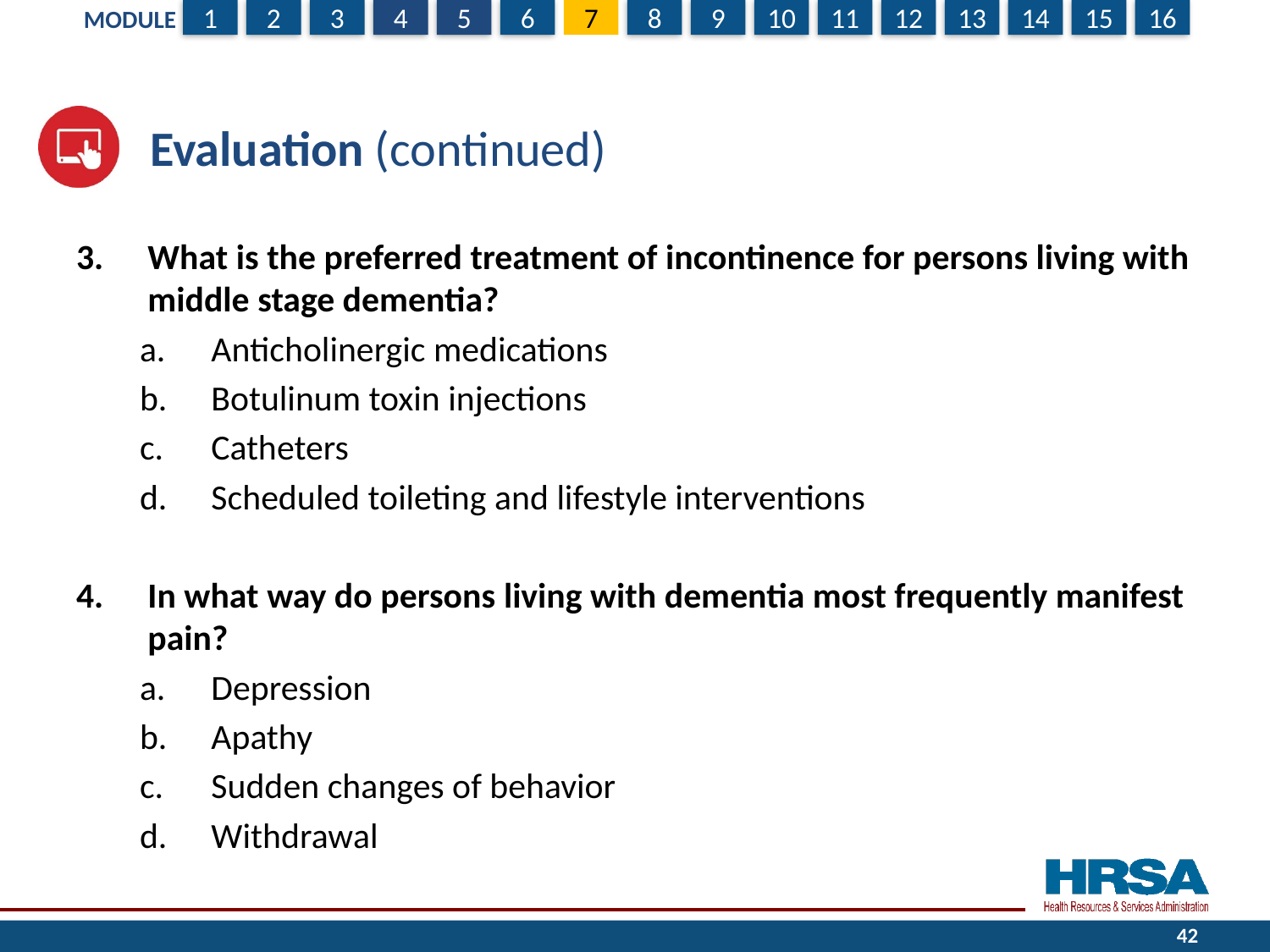

# Evaluation (continued)
What is the preferred treatment of incontinence for persons living with middle stage dementia?
Anticholinergic medications
Botulinum toxin injections
Catheters
Scheduled toileting and lifestyle interventions

In what way do persons living with dementia most frequently manifest pain?
Depression
Apathy
Sudden changes of behavior
Withdrawal